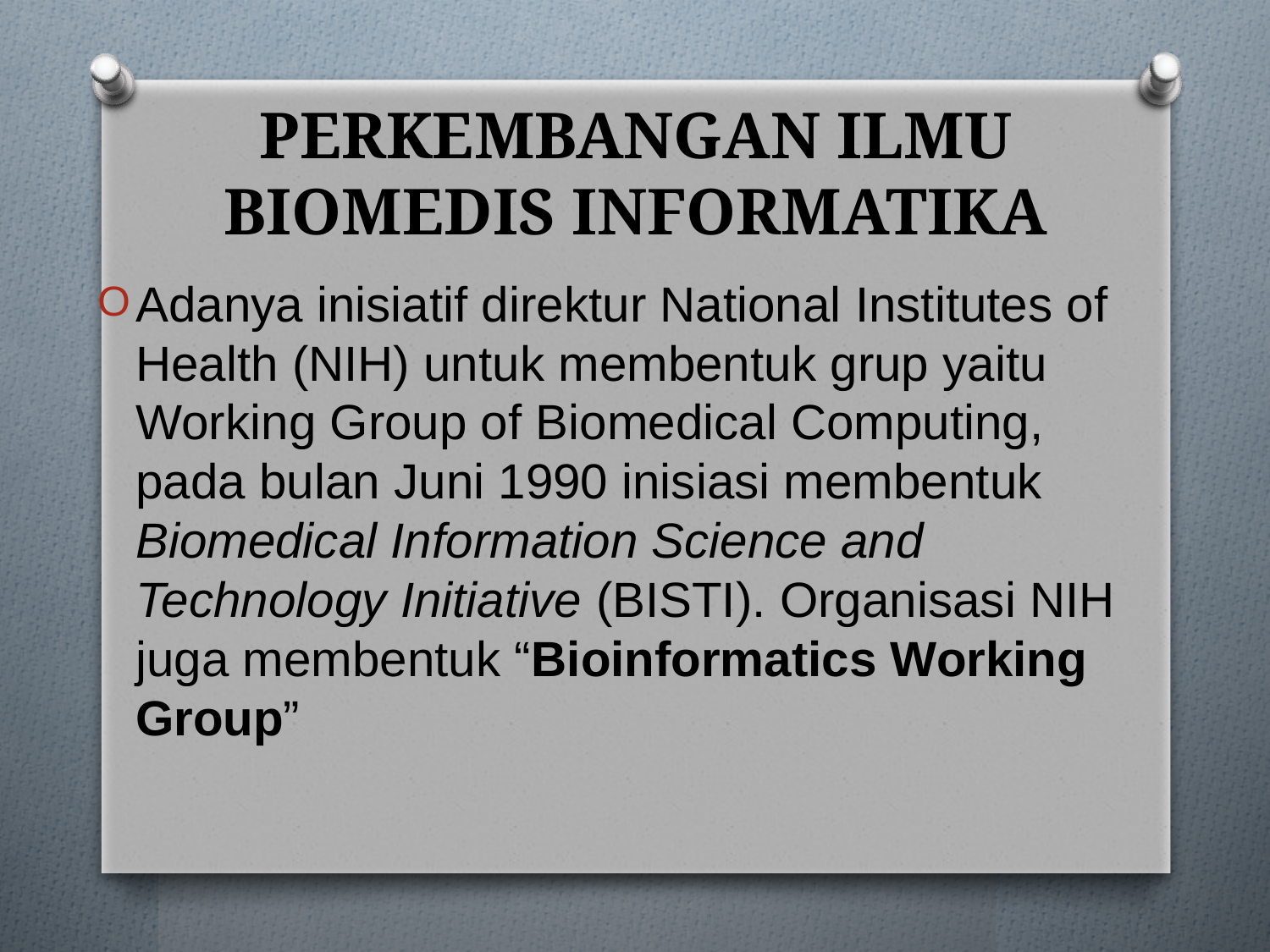

# PERKEMBANGAN ILMU BIOMEDIS INFORMATIKA
Adanya inisiatif direktur National Institutes of Health (NIH) untuk membentuk grup yaitu Working Group of Biomedical Computing, pada bulan Juni 1990 inisiasi membentuk Biomedical Information Science and Technology Initiative (BISTI). Organisasi NIH juga membentuk “Bioinformatics Working Group”